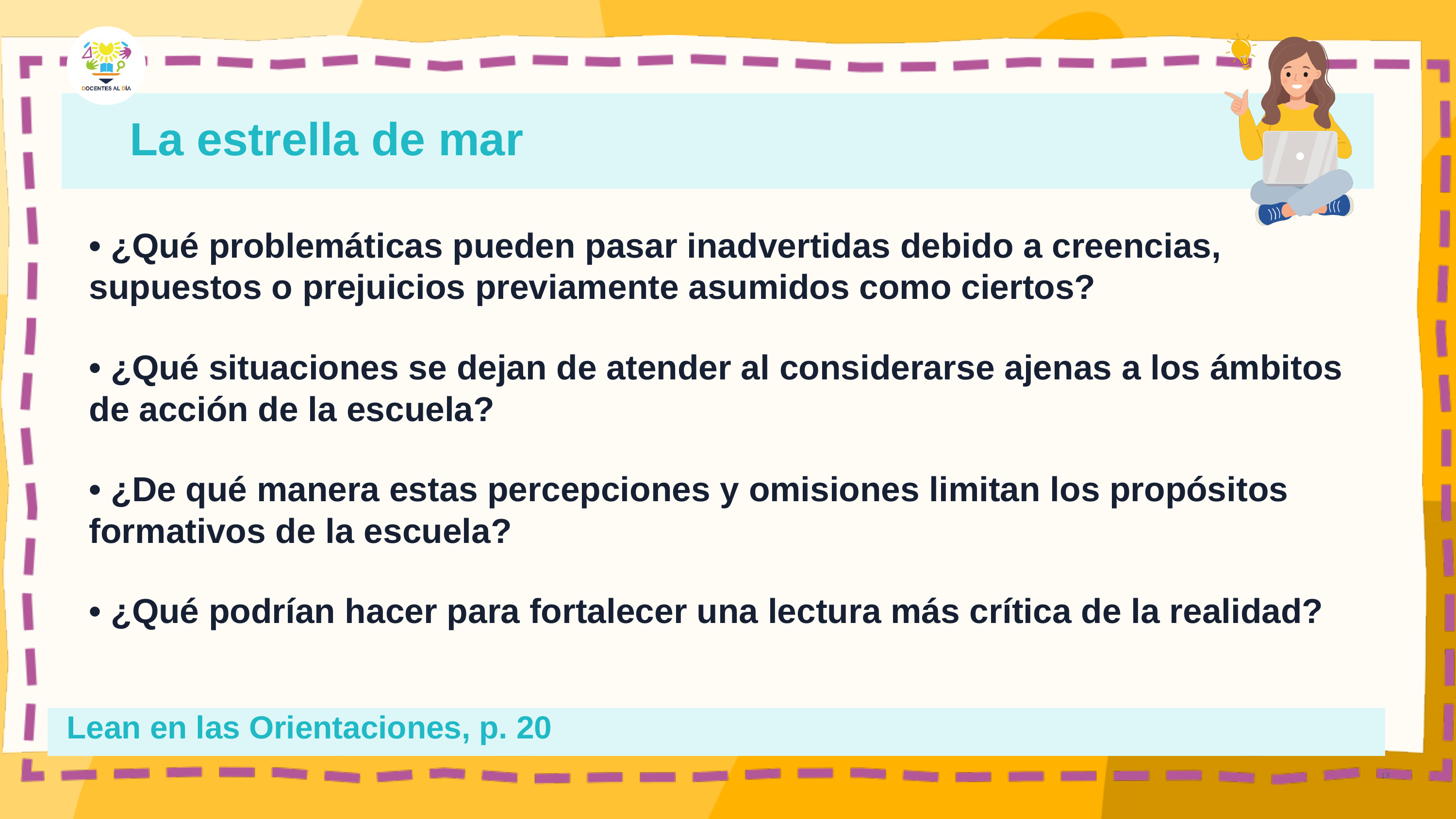

La estrella de mar
• ¿Qué problemáticas pueden pasar inadvertidas debido a creencias, supuestos o prejuicios previamente asumidos como ciertos?

• ¿Qué situaciones se dejan de atender al considerarse ajenas a los ámbitos de acción de la escuela?

• ¿De qué manera estas percepciones y omisiones limitan los propósitos formativos de la escuela?

• ¿Qué podrían hacer para fortalecer una lectura más crítica de la realidad?
Lean en las Orientaciones, p. 20

13